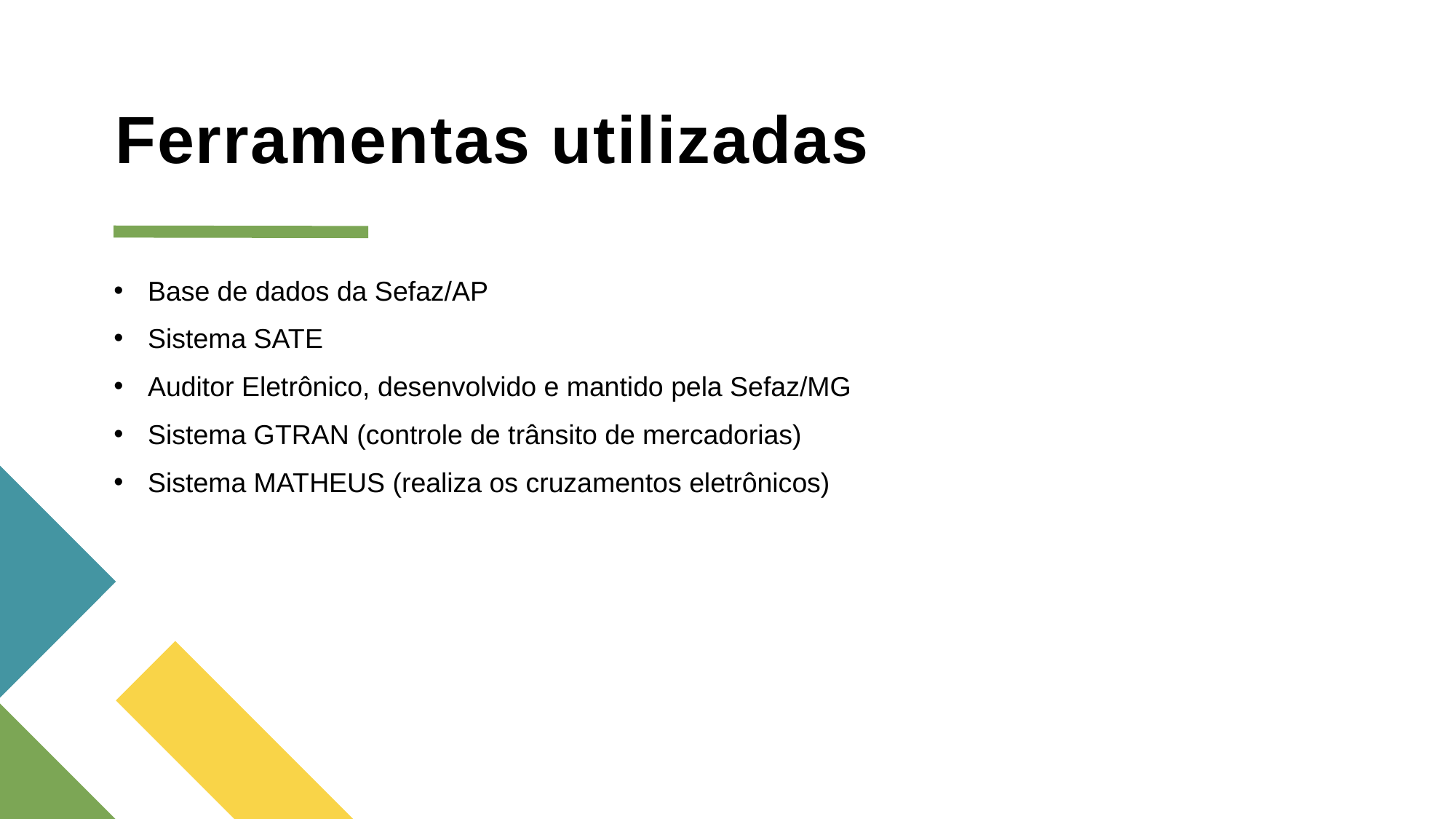

# Ferramentas utilizadas
Base de dados da Sefaz/AP
Sistema SATE
Auditor Eletrônico, desenvolvido e mantido pela Sefaz/MG
Sistema GTRAN (controle de trânsito de mercadorias)
Sistema MATHEUS (realiza os cruzamentos eletrônicos)